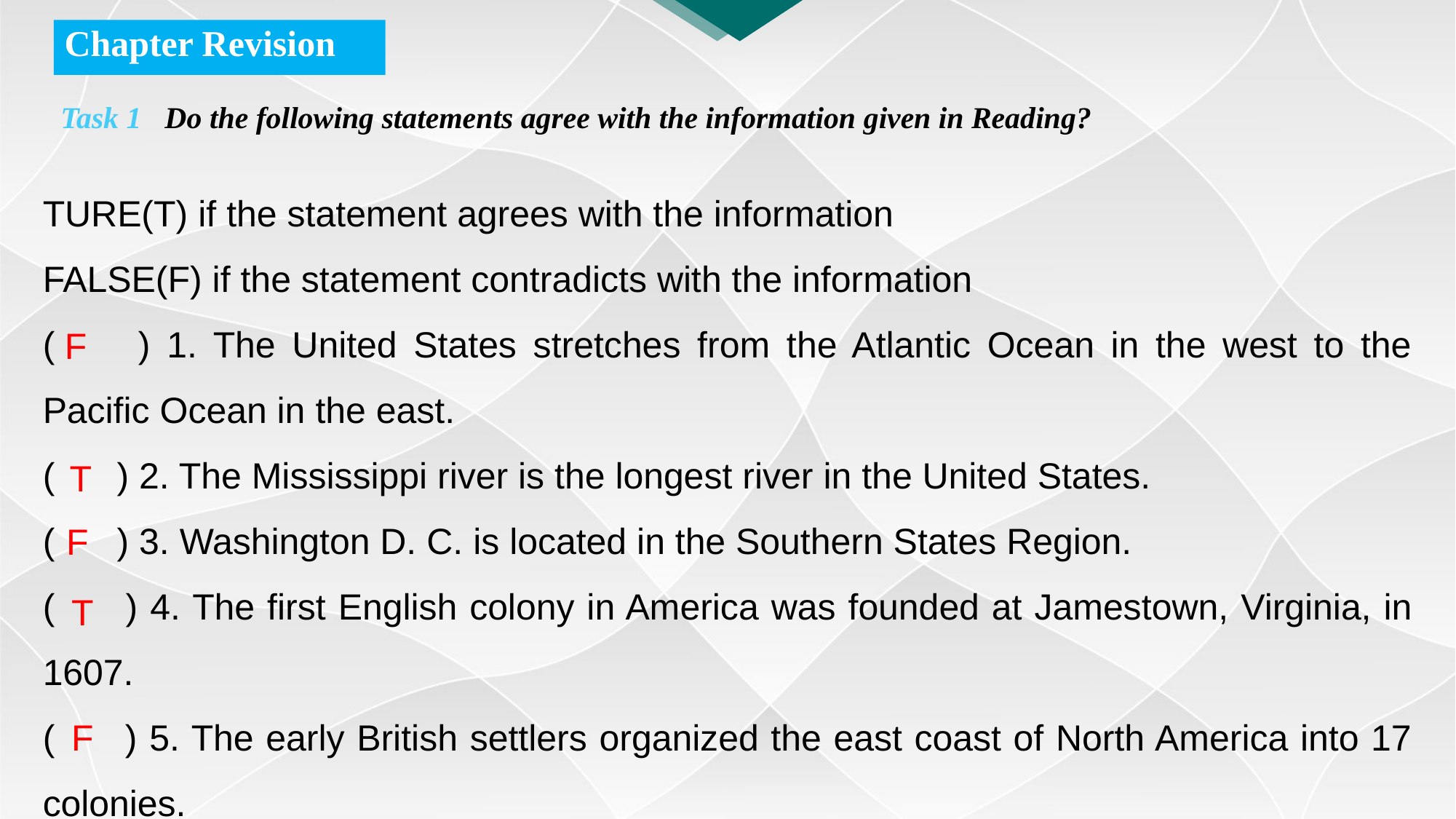

Chapter Revision
Task 1   Do the following statements agree with the information given in Reading?
TURE(T) if the statement agrees with the information
FALSE(F) if the statement contradicts with the information
( 　) 1. The United States stretches from the Atlantic Ocean in the west to the Pacific Ocean in the east.
(　 ) 2. The Mississippi river is the longest river in the United States.
(　 ) 3. Washington D. C. is located in the Southern States Region.
( 　) 4. The first English colony in America was founded at Jamestown, Virginia, in 1607.
( 　) 5. The early British settlers organized the east coast of North America into 17 colonies.
F
T
F
T
F